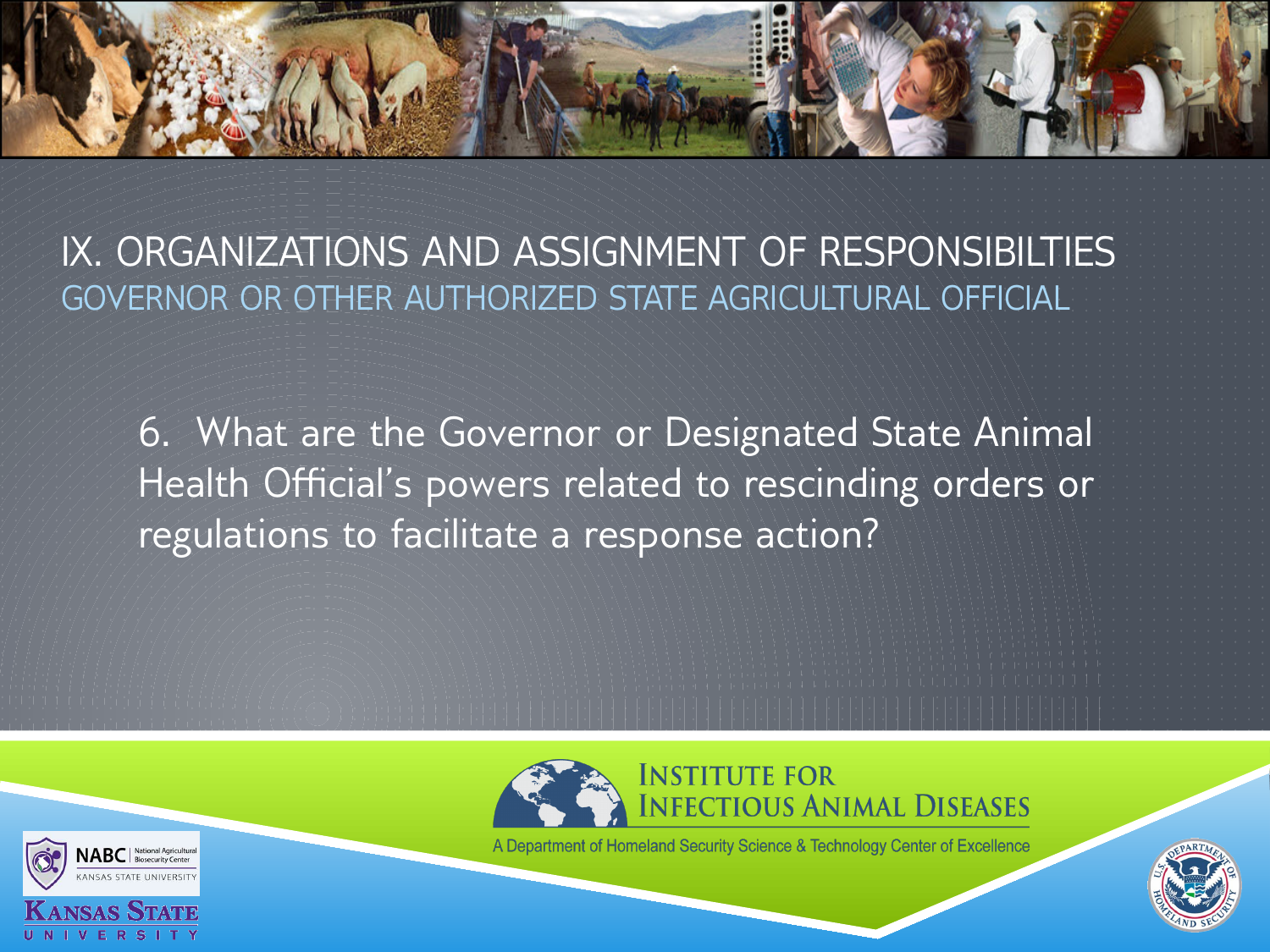

# IX. ORGANIZATIONS AND ASSIGNMENT OF RESPONSIBILTIES Governor or Other Authorized State Agricultural Official
6.  What are the Governor or Designated State Animal Health Official’s powers related to rescinding orders or regulations to facilitate a response action?